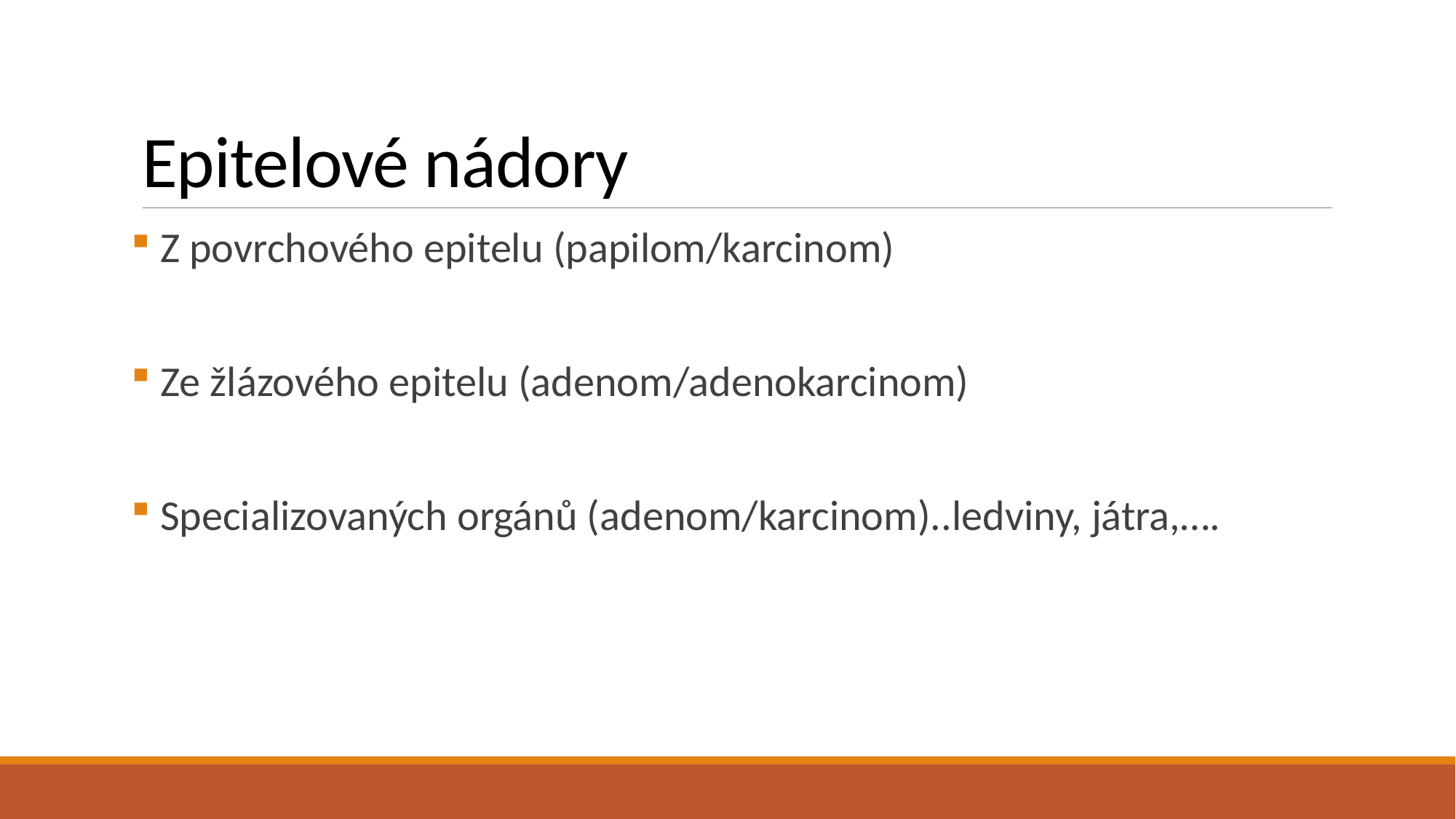

# Epitelové nádory
 Z povrchového epitelu (papilom/karcinom)

 Ze žlázového epitelu (adenom/adenokarcinom)

 Specializovaných orgánů (adenom/karcinom)..ledviny, játra,….